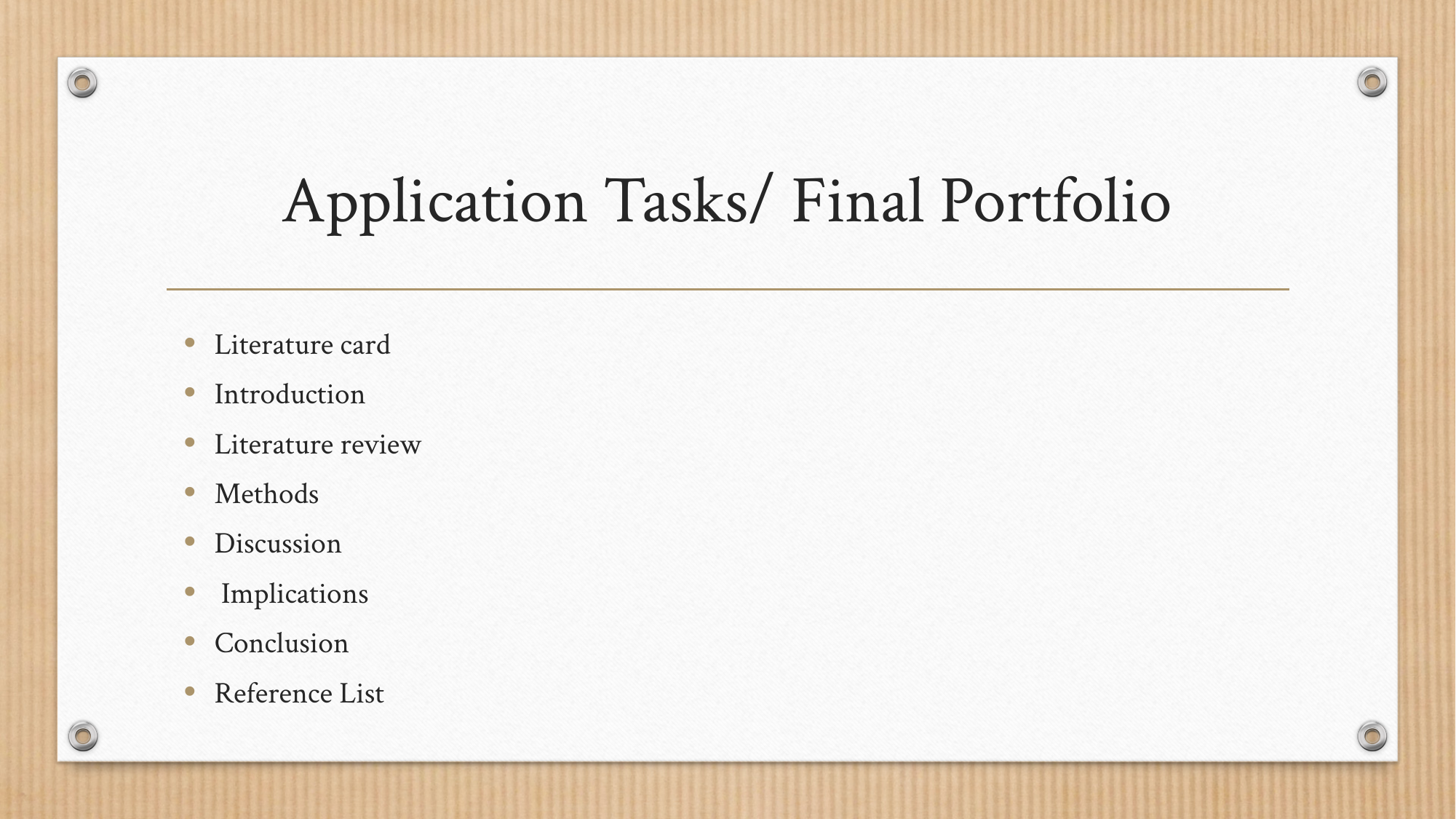

# Application Tasks/ Final Portfolio
Literature card
Introduction
Literature review
Methods
Discussion
 Implications
Conclusion
Reference List